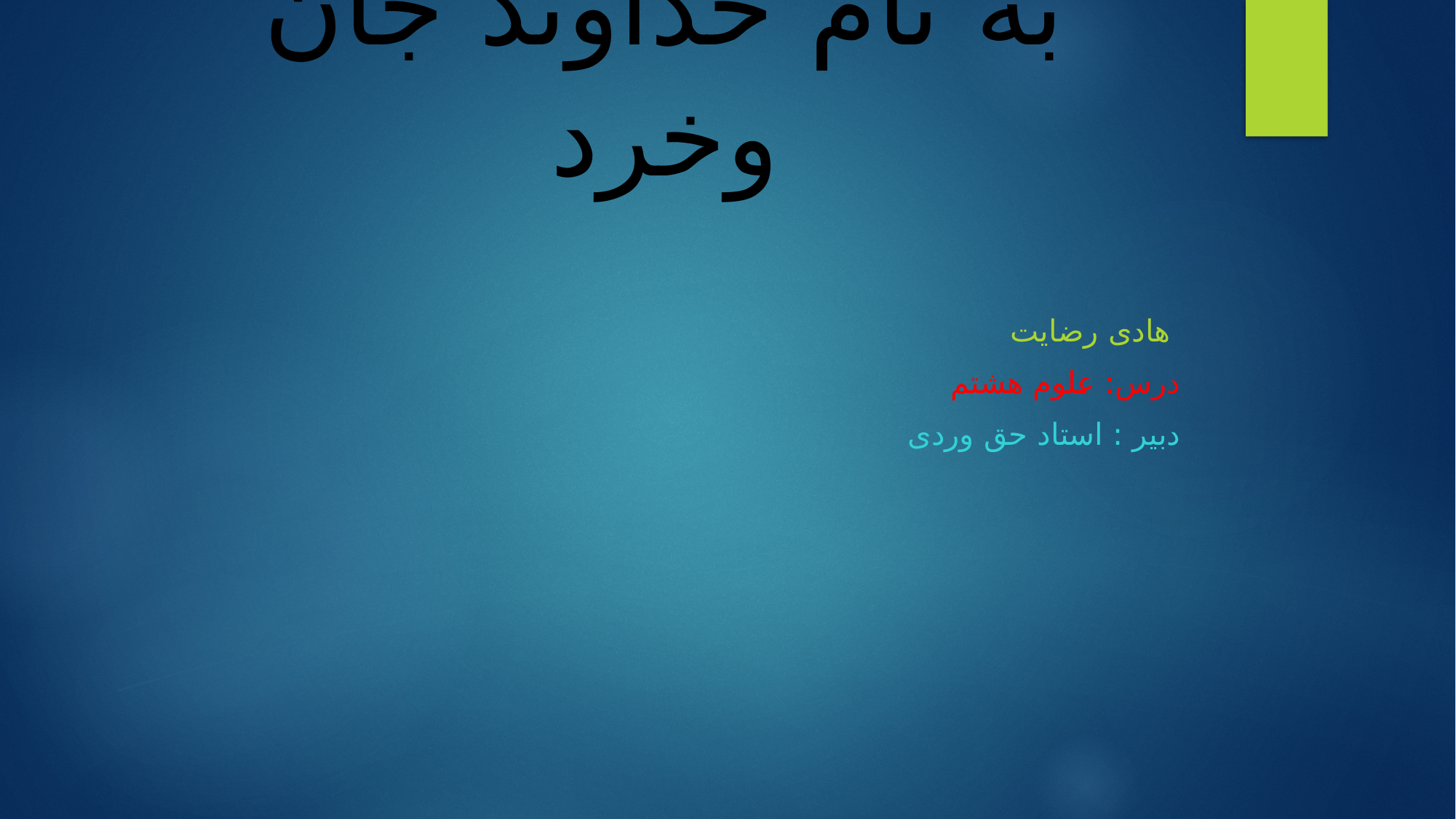

# به نام خداوند جان وخرد
هادی رضایت
درس: علوم هشتم
دبیر : استاد حق وردی